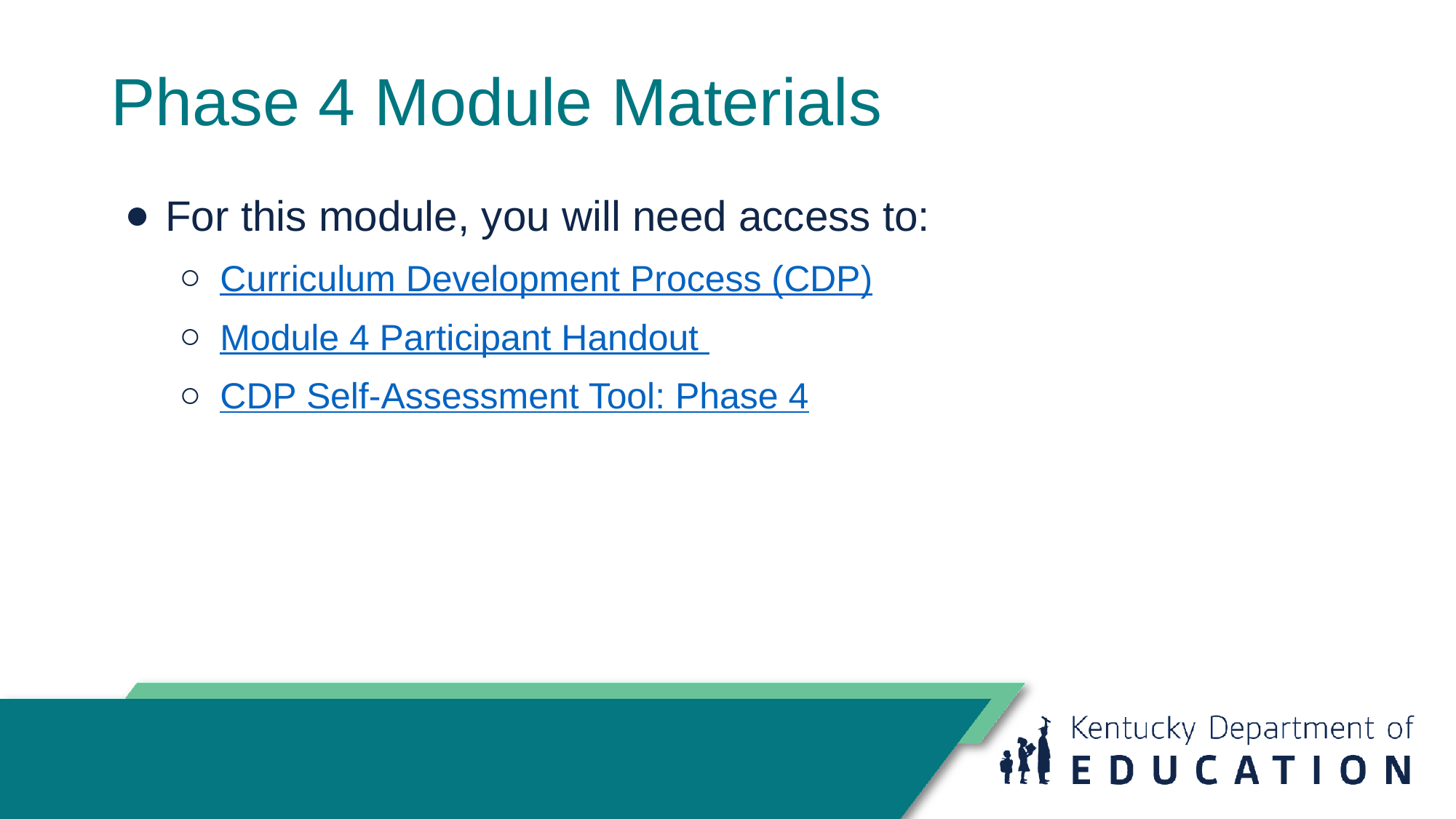

# Phase 4 Module Materials
For this module, you will need access to:
Curriculum Development Process (CDP)
Module 4 Participant Handout
CDP Self-Assessment Tool: Phase 4